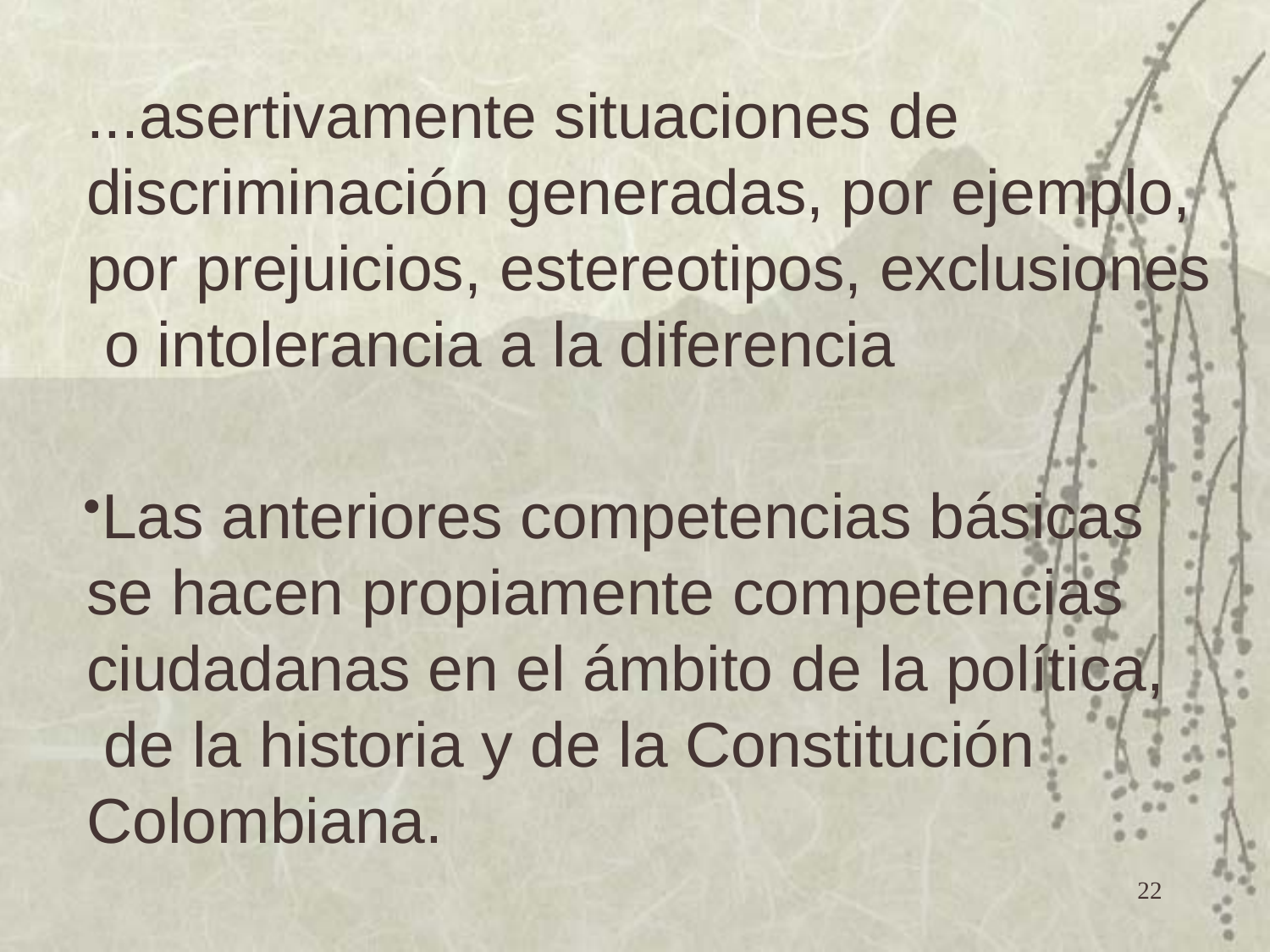

...asertivamente situaciones de  discriminación generadas, por ejemplo,  por prejuicios, estereotipos, exclusiones  o intolerancia a la diferencia

Las anteriores competencias básicas  se hacen propiamente competencias  ciudadanas en el ámbito de la política,  de la historia y de la Constitución  Colombiana.
22